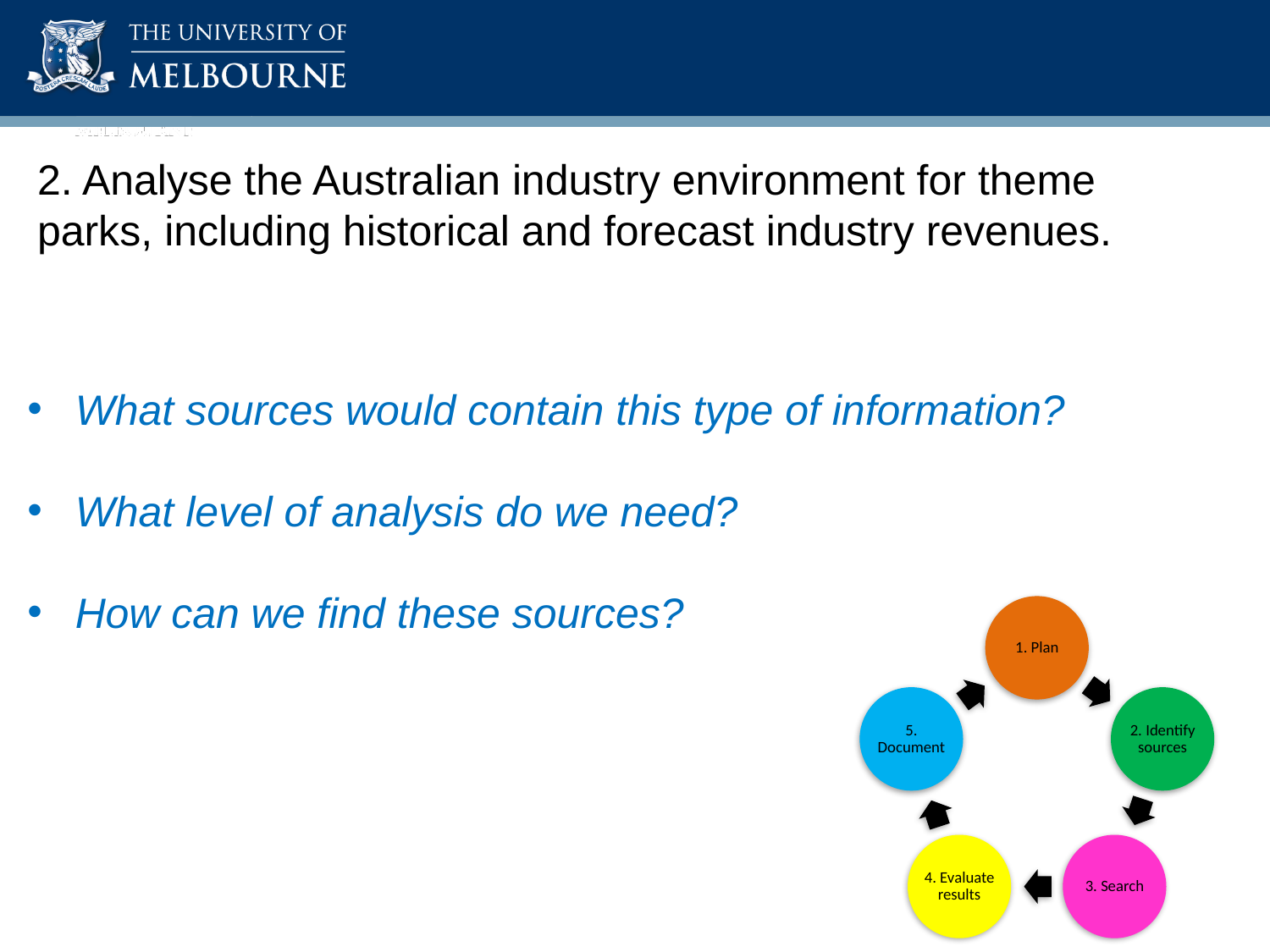

2. Analyse the Australian industry environment for theme parks, including historical and forecast industry revenues.
What sources would contain this type of information?

What level of analysis do we need?

How can we find these sources?
1. Plan

2. Identify sources

3. Search

4. Evaluate results

5. Document